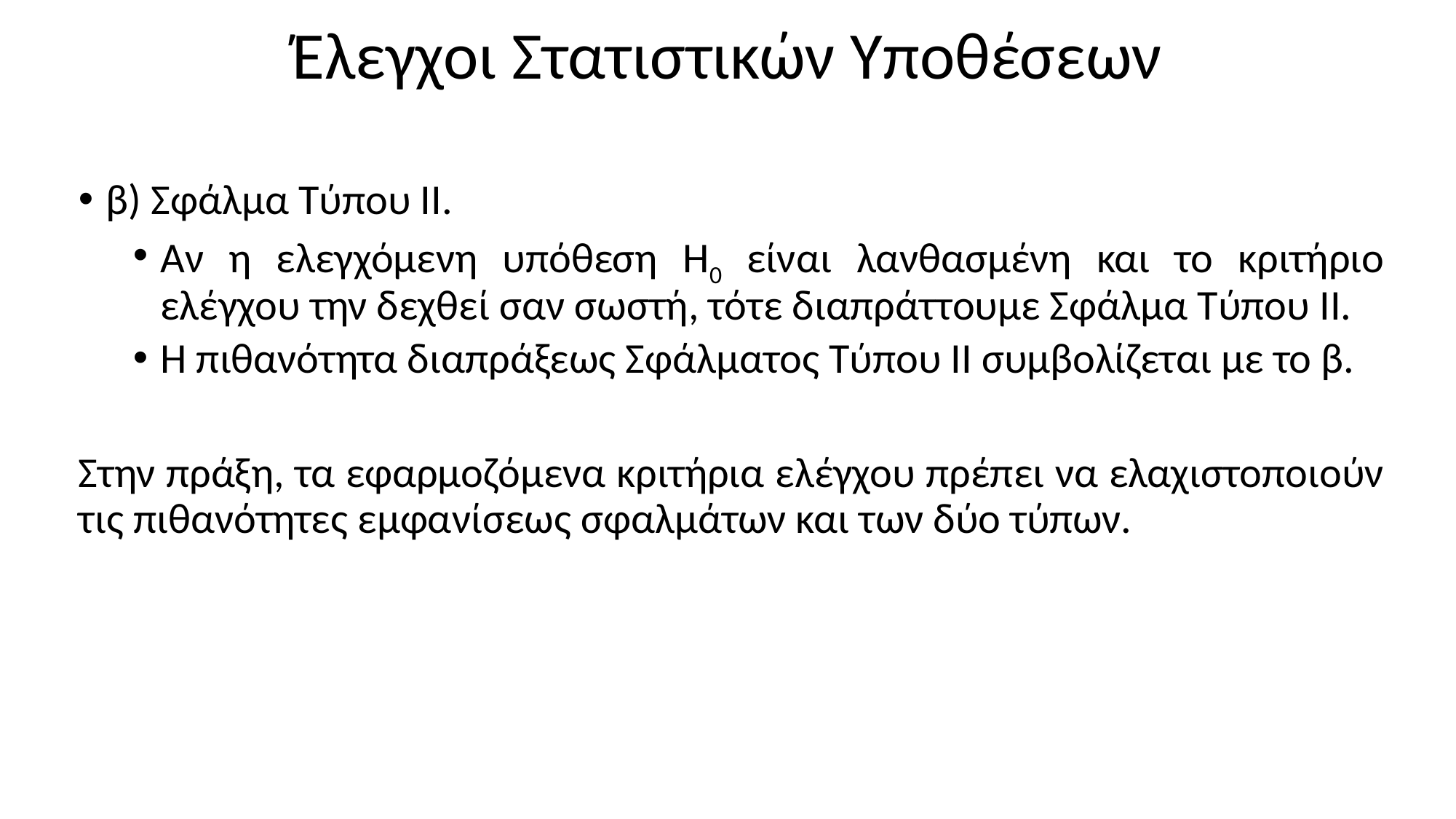

# Έλεγχοι Στατιστικών Υποθέσεων
β) Σφάλμα Τύπου II.
Αν η ελεγχόμενη υπόθεση Η0 είναι λανθασμένη και το κριτήριο ελέγχου την δεχθεί σαν σωστή, τότε διαπράττουμε Σφάλμα Τύπου II.
Η πιθανότητα διαπράξεως Σφάλματος Τύπου II συμβολίζεται με το β.

Στην πράξη, τα εφαρμοζόμενα κριτήρια ελέγχου πρέπει να ελαχιστοποιούν τις πιθανότητες εμφανίσεως σφαλμάτων και των δύο τύπων.